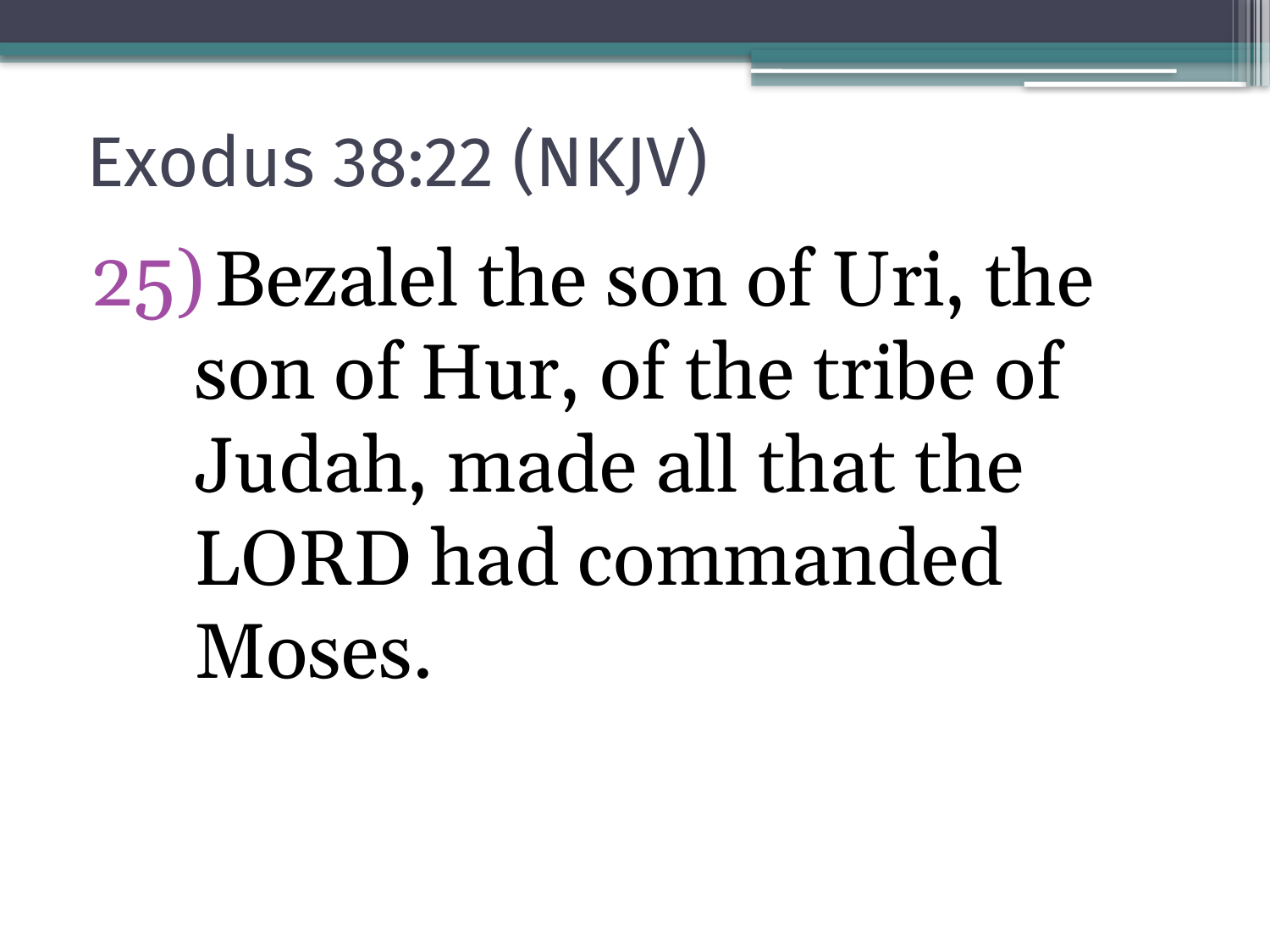

# Exodus 38:22 (NKJV)
 Bezalel the son of Uri, the son of Hur, of the tribe of Judah, made all that the Lord had commanded Moses.